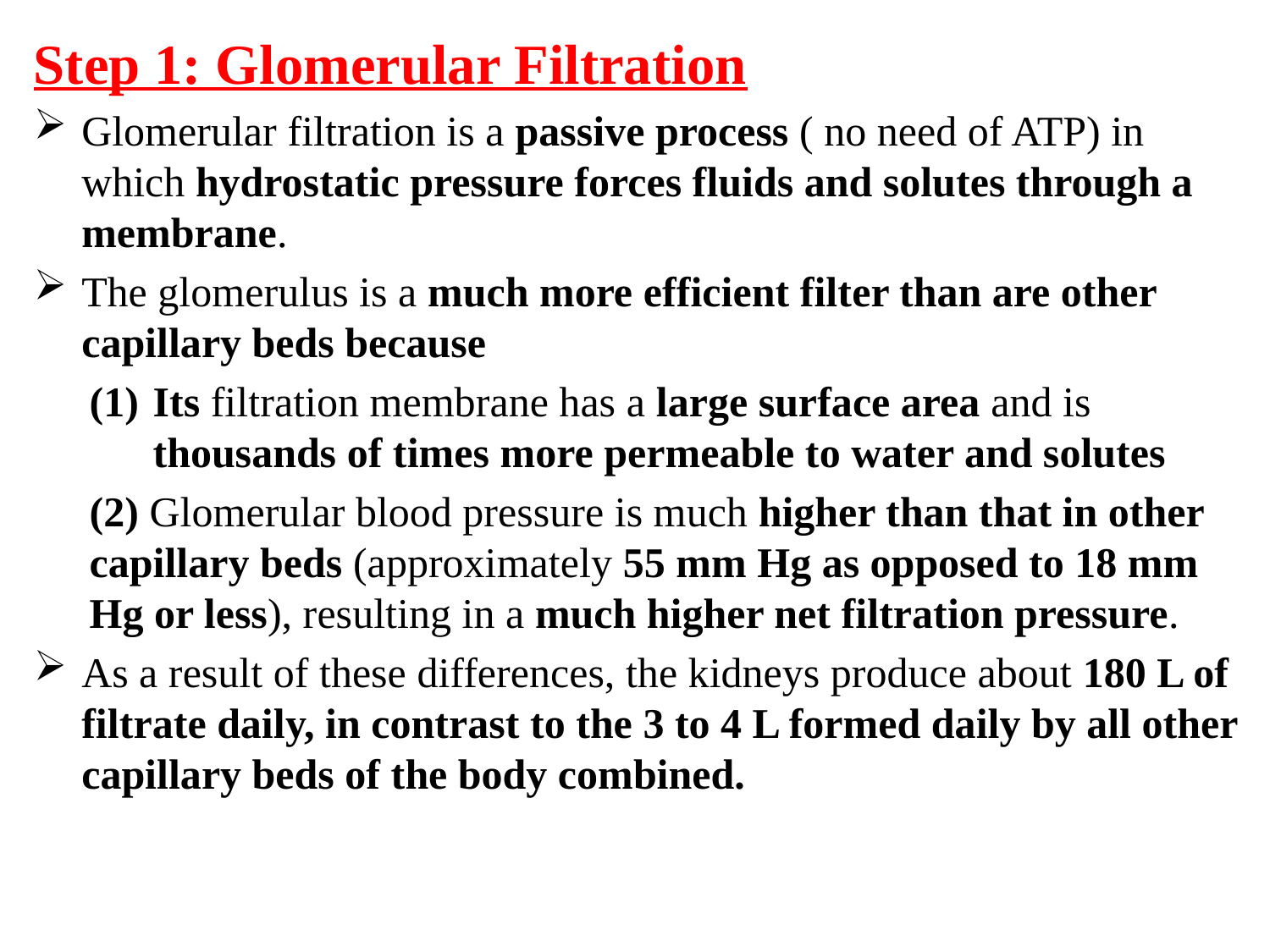

Step 1: Glomerular Filtration
Glomerular filtration is a passive process ( no need of ATP) in which hydrostatic pressure forces fluids and solutes through a membrane.
The glomerulus is a much more efficient filter than are other capillary beds because
Its filtration membrane has a large surface area and is thousands of times more permeable to water and solutes
(2) Glomerular blood pressure is much higher than that in other capillary beds (approximately 55 mm Hg as opposed to 18 mm Hg or less), resulting in a much higher net filtration pressure.
As a result of these differences, the kidneys produce about 180 L of filtrate daily, in contrast to the 3 to 4 L formed daily by all other capillary beds of the body combined.